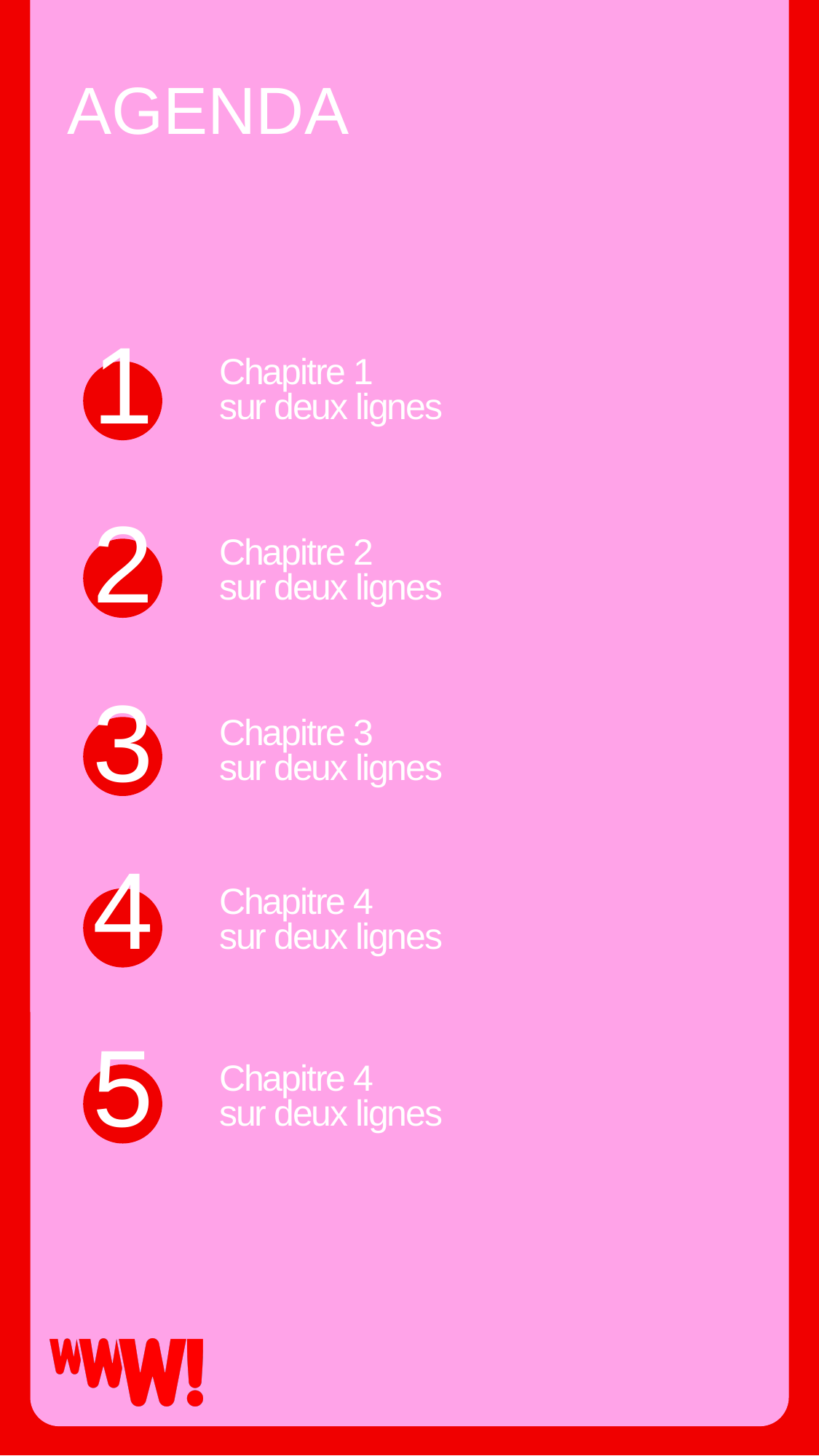

# AGENDA
Chapitre 1
sur deux lignes
Chapitre 2
sur deux lignes
Chapitre 3
sur deux lignes
Chapitre 4
sur deux lignes
Chapitre 4
sur deux lignes